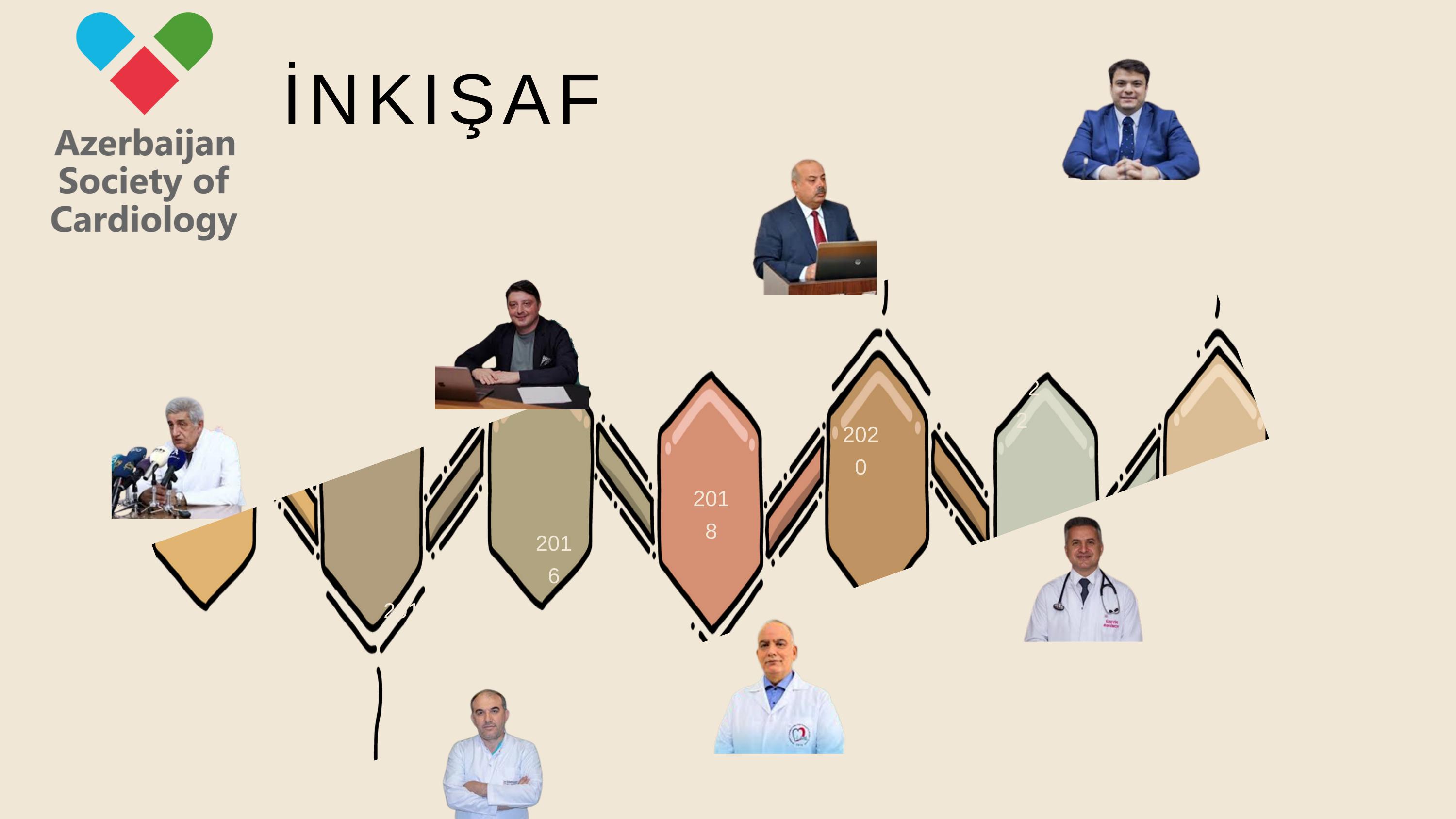

İNKIŞAF

2024

2022

2020
2018

2016
2014

2009